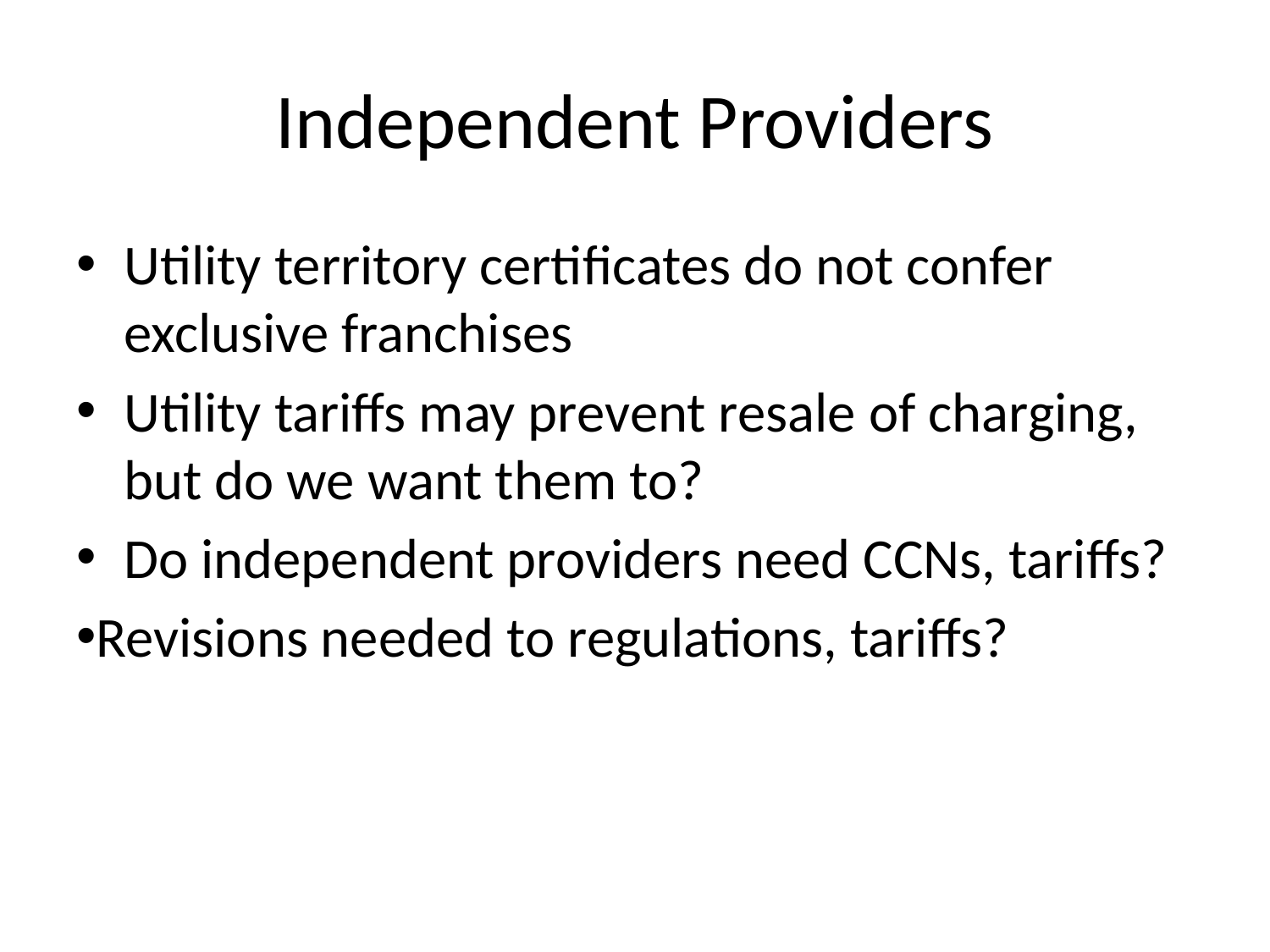

# Independent Providers
Utility territory certificates do not confer exclusive franchises
Utility tariffs may prevent resale of charging, but do we want them to?
Do independent providers need CCNs, tariffs?
Revisions needed to regulations, tariffs?